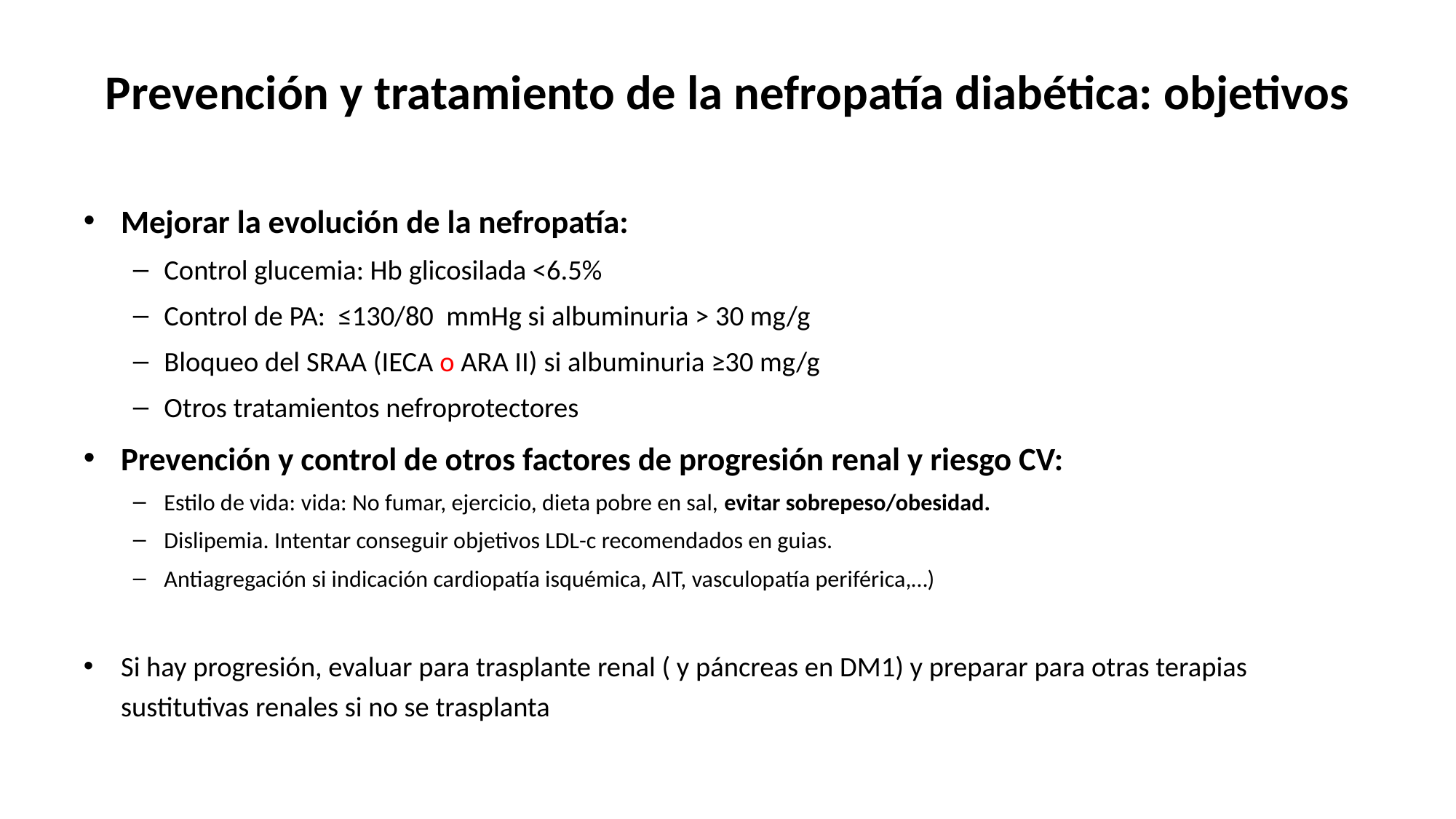

# Prevención y tratamiento de la nefropatía diabética: objetivos
Mejorar la evolución de la nefropatía:
Control glucemia: Hb glicosilada <6.5%
Control de PA:  ≤130/80  mmHg si albuminuria > 30 mg/g
Bloqueo del SRAA (IECA o ARA II) si albuminuria ≥30 mg/g
Otros tratamientos nefroprotectores
Prevención y control de otros factores de progresión renal y riesgo CV:
Estilo de vida: vida: No fumar, ejercicio, dieta pobre en sal, evitar sobrepeso/obesidad.
Dislipemia. Intentar conseguir objetivos LDL-c recomendados en guias.
Antiagregación si indicación cardiopatía isquémica, AIT, vasculopatía periférica,…)

Si hay progresión, evaluar para trasplante renal ( y páncreas en DM1) y preparar para otras terapias sustitutivas renales si no se trasplanta